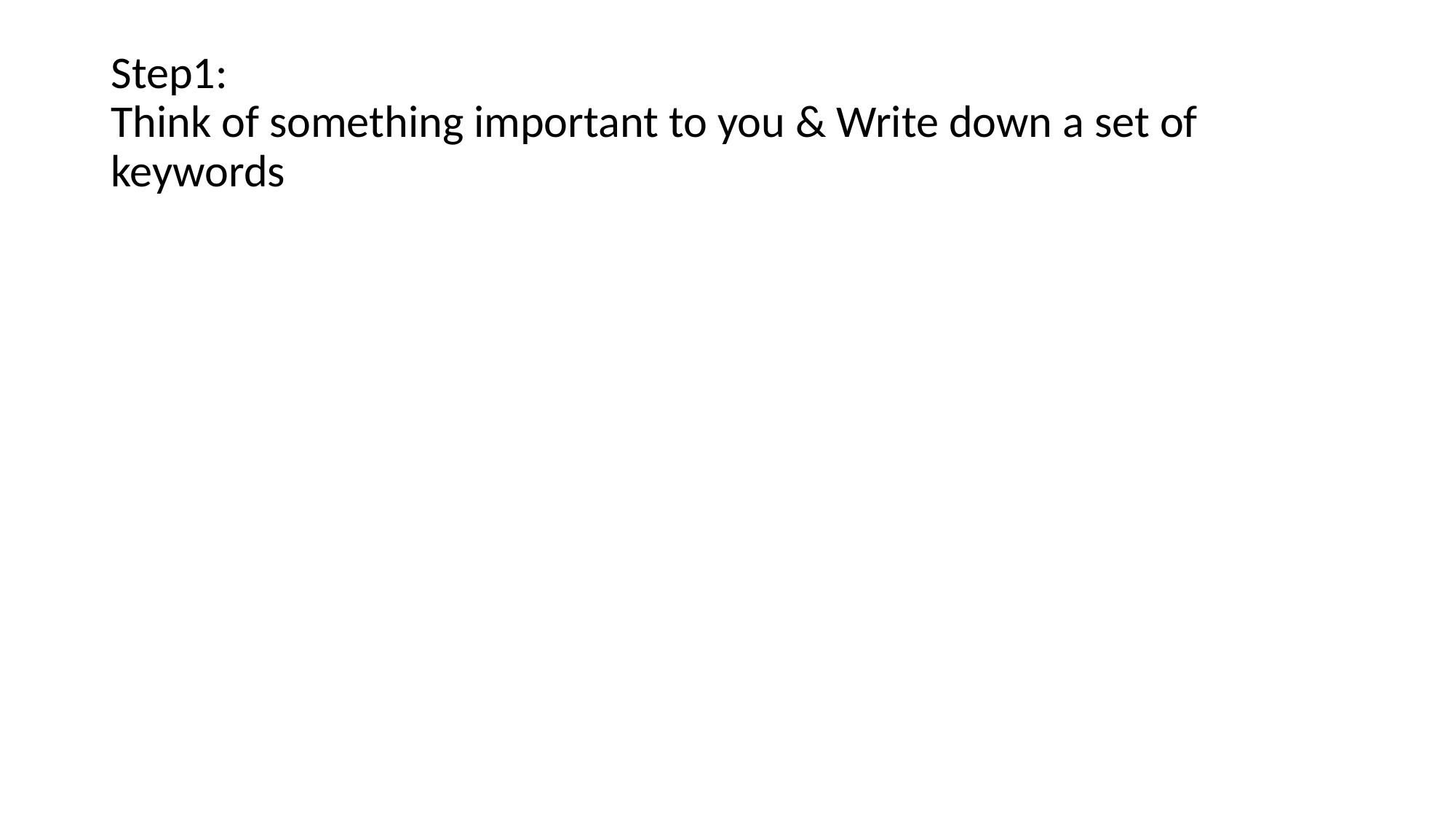

# Step1: Think of something important to you & Write down a set of keywords